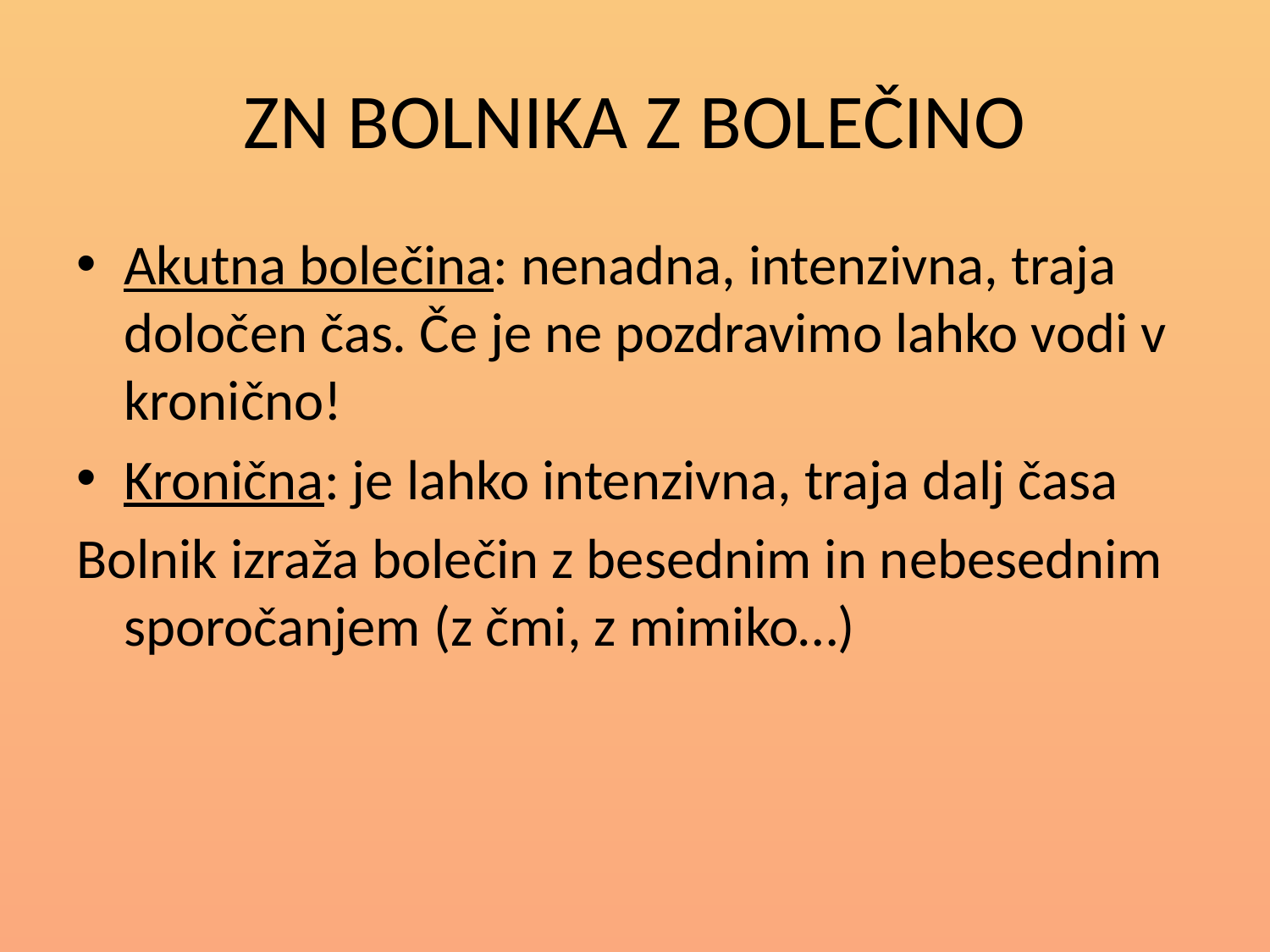

# ZN BOLNIKA Z BOLEČINO
Akutna bolečina: nenadna, intenzivna, traja določen čas. Če je ne pozdravimo lahko vodi v kronično!
Kronična: je lahko intenzivna, traja dalj časa
Bolnik izraža bolečin z besednim in nebesednim sporočanjem (z čmi, z mimiko…)